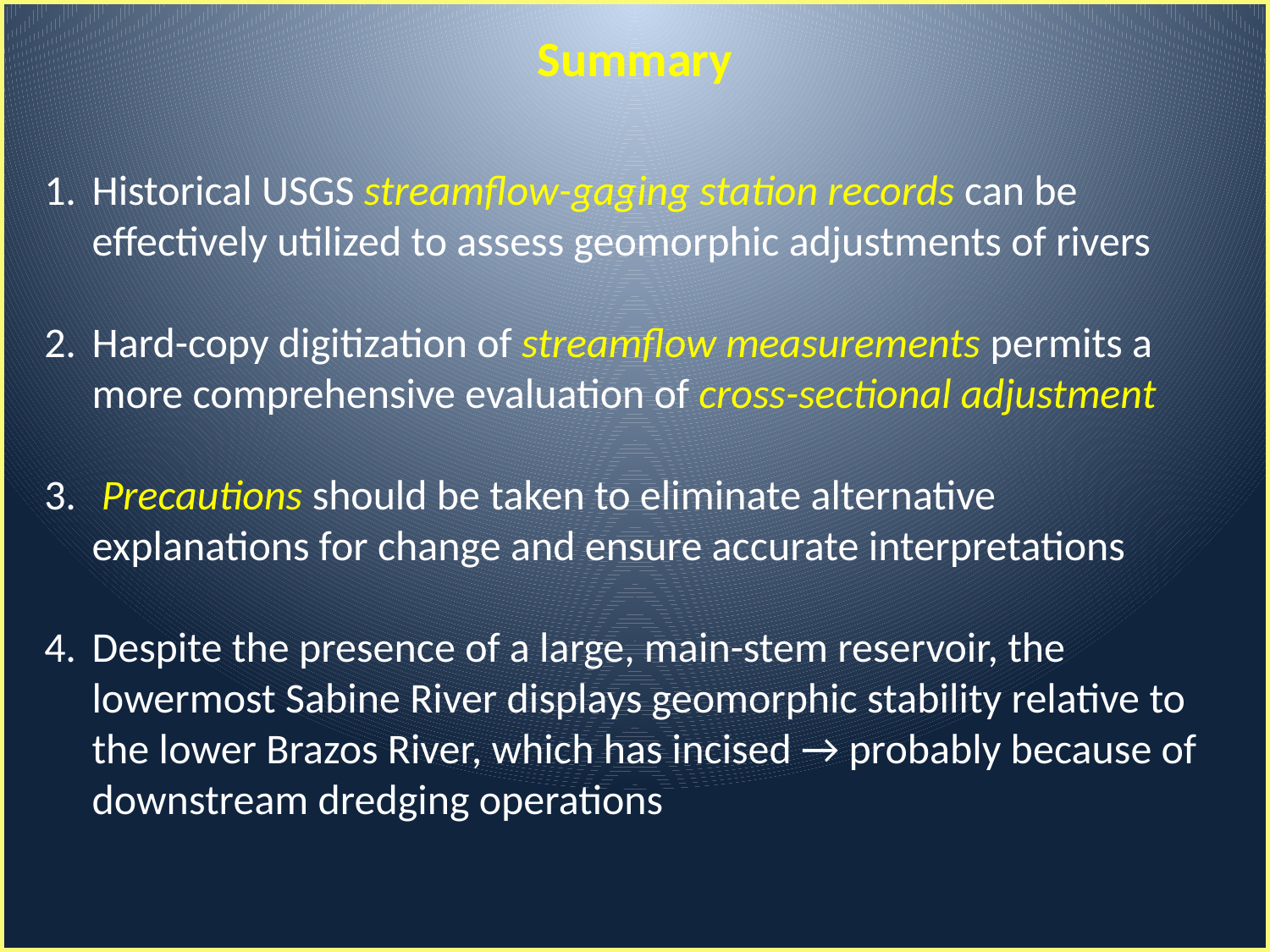

Summary
Historical USGS streamflow-gaging station records can be effectively utilized to assess geomorphic adjustments of rivers

Hard-copy digitization of streamflow measurements permits a more comprehensive evaluation of cross-sectional adjustment

 Precautions should be taken to eliminate alternative explanations for change and ensure accurate interpretations

Despite the presence of a large, main-stem reservoir, the lowermost Sabine River displays geomorphic stability relative to the lower Brazos River, which has incised → probably because of downstream dredging operations